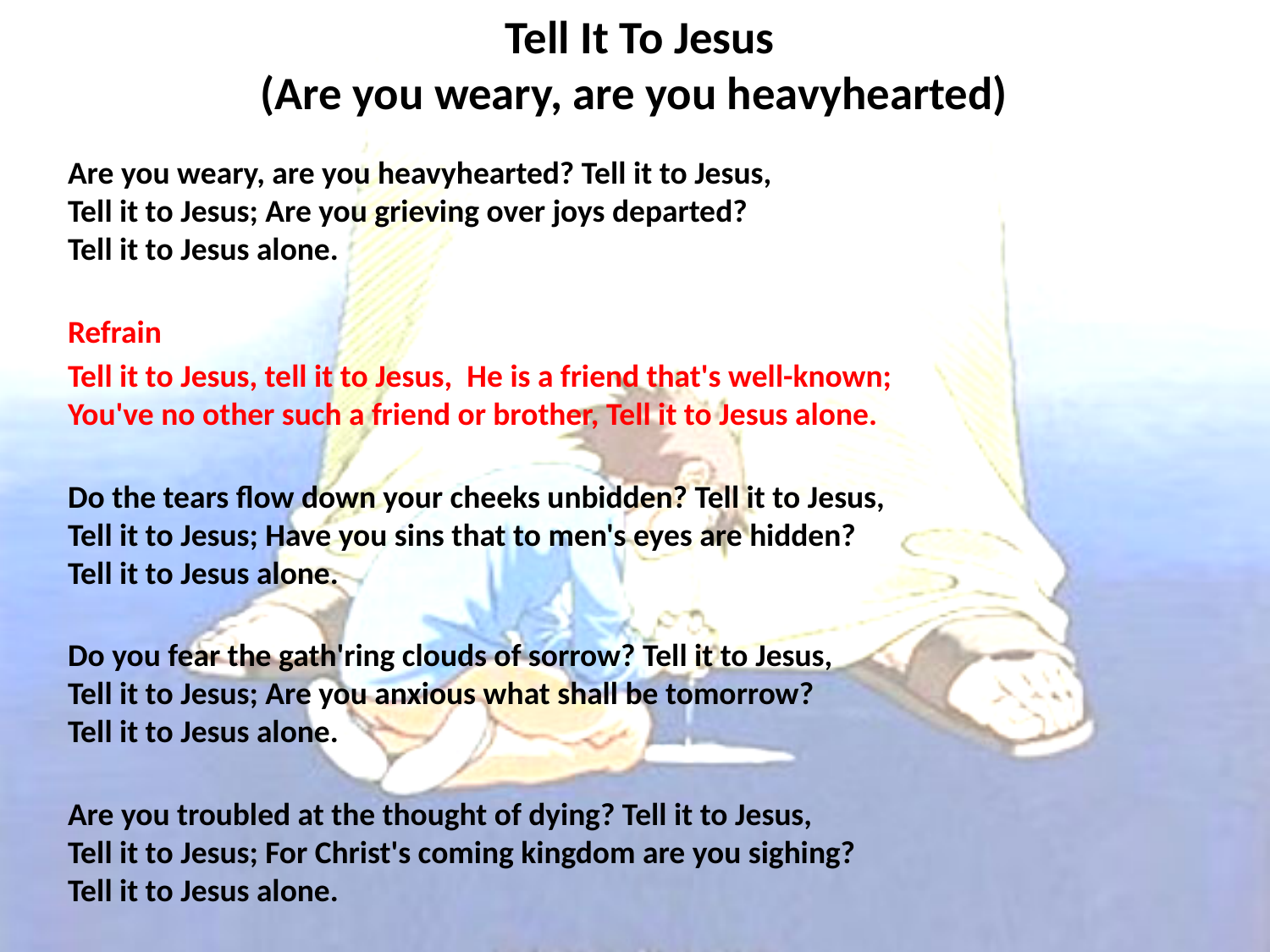

# Tell It To Jesus (Are you weary, are you heavyhearted)
Are you weary, are you heavyhearted? Tell it to Jesus,
Tell it to Jesus; Are you grieving over joys departed?
Tell it to Jesus alone.
Refrain
Tell it to Jesus, tell it to Jesus,  He is a friend that's well-known;
You've no other such a friend or brother, Tell it to Jesus alone.
Do the tears flow down your cheeks unbidden? Tell it to Jesus,
Tell it to Jesus; Have you sins that to men's eyes are hidden?
Tell it to Jesus alone.
Do you fear the gath'ring clouds of sorrow? Tell it to Jesus,
Tell it to Jesus; Are you anxious what shall be tomorrow?
Tell it to Jesus alone.
Are you troubled at the thought of dying? Tell it to Jesus,
Tell it to Jesus; For Christ's coming kingdom are you sighing?
Tell it to Jesus alone.